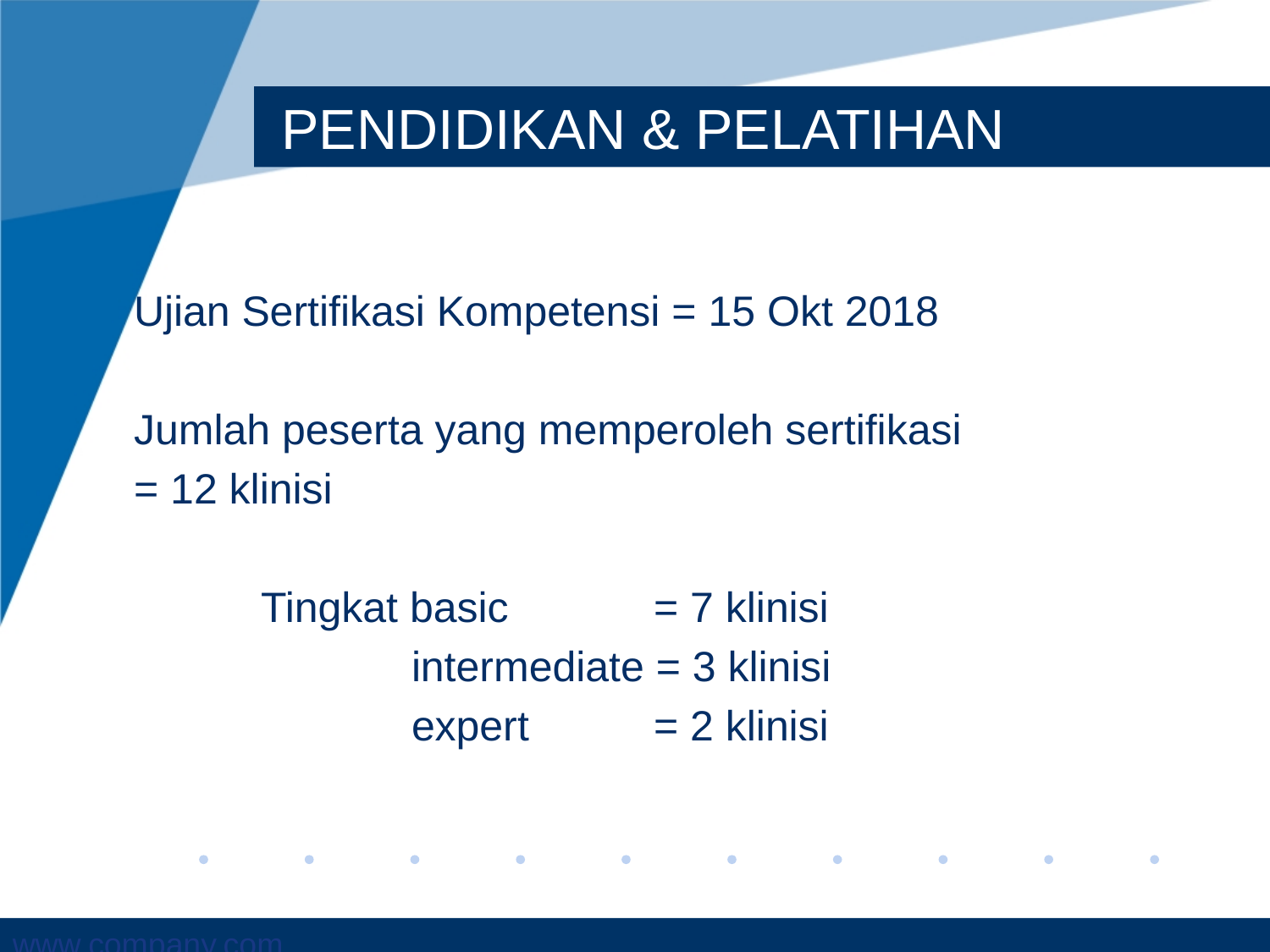

# PENDIDIKAN & PELATIHAN
Ujian Sertifikasi Kompetensi = 15 Okt 2018

Jumlah peserta yang memperoleh sertifikasi
= 12 klinisi

	Tingkat basic 	 = 7 klinisi
		  intermediate = 3 klinisi
		  expert	 = 2 klinisi